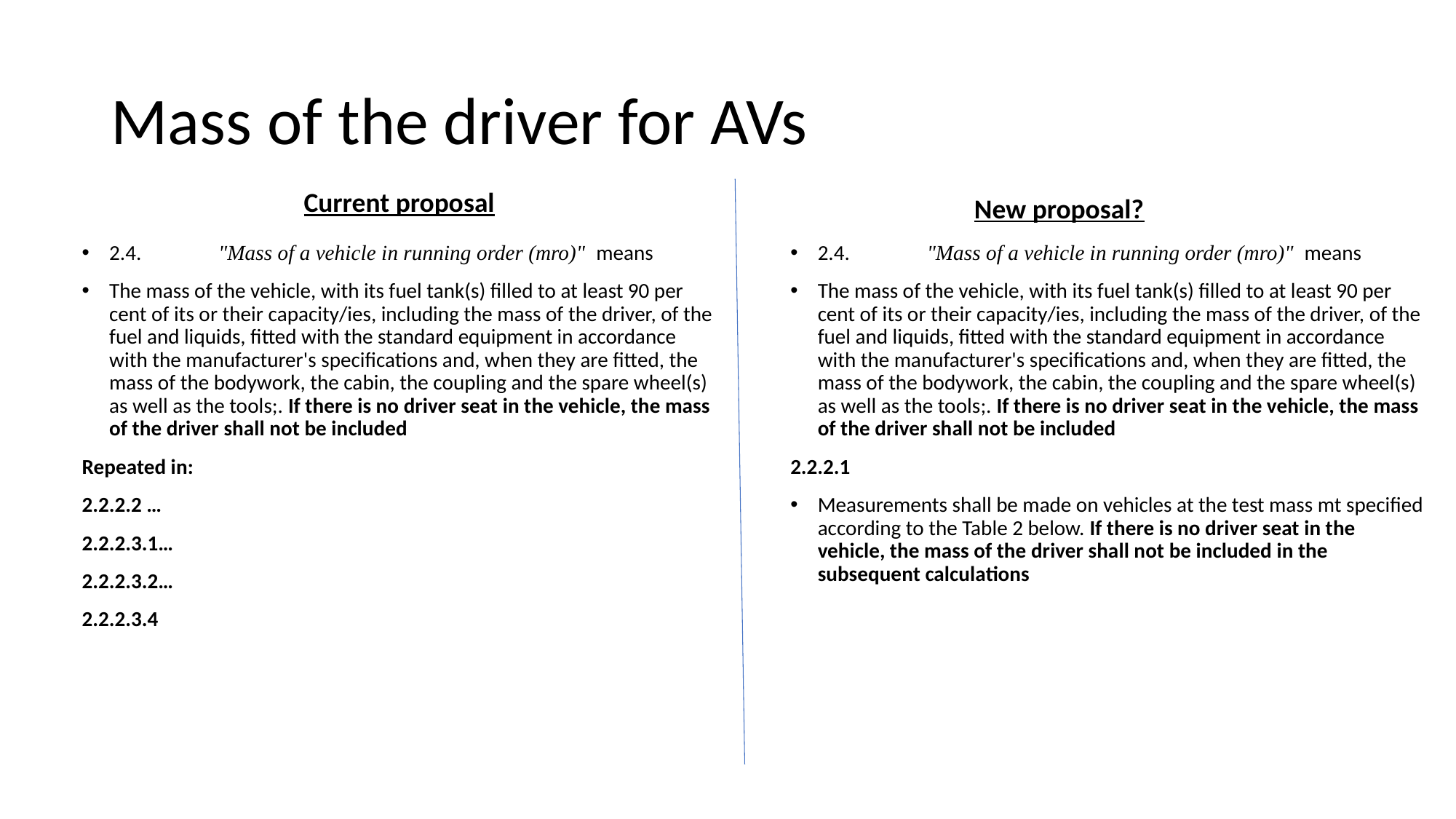

# Mass of the driver for AVs
Current proposal
New proposal?
2.4.	"Mass of a vehicle in running order (mro)"  means
The mass of the vehicle, with its fuel tank(s) filled to at least 90 per cent of its or their capacity/ies, including the mass of the driver, of the fuel and liquids, fitted with the standard equipment in accordance with the manufacturer's specifications and, when they are fitted, the mass of the bodywork, the cabin, the coupling and the spare wheel(s) as well as the tools;. If there is no driver seat in the vehicle, the mass of the driver shall not be included
Repeated in:
2.2.2.2 …
2.2.2.3.1…
2.2.2.3.2…
2.2.2.3.4

2.4.	"Mass of a vehicle in running order (mro)"  means
The mass of the vehicle, with its fuel tank(s) filled to at least 90 per cent of its or their capacity/ies, including the mass of the driver, of the fuel and liquids, fitted with the standard equipment in accordance with the manufacturer's specifications and, when they are fitted, the mass of the bodywork, the cabin, the coupling and the spare wheel(s) as well as the tools;. If there is no driver seat in the vehicle, the mass of the driver shall not be included
2.2.2.1
Measurements shall be made on vehicles at the test mass mt specified according to the Table 2 below. If there is no driver seat in the vehicle, the mass of the driver shall not be included in the  subsequent calculations